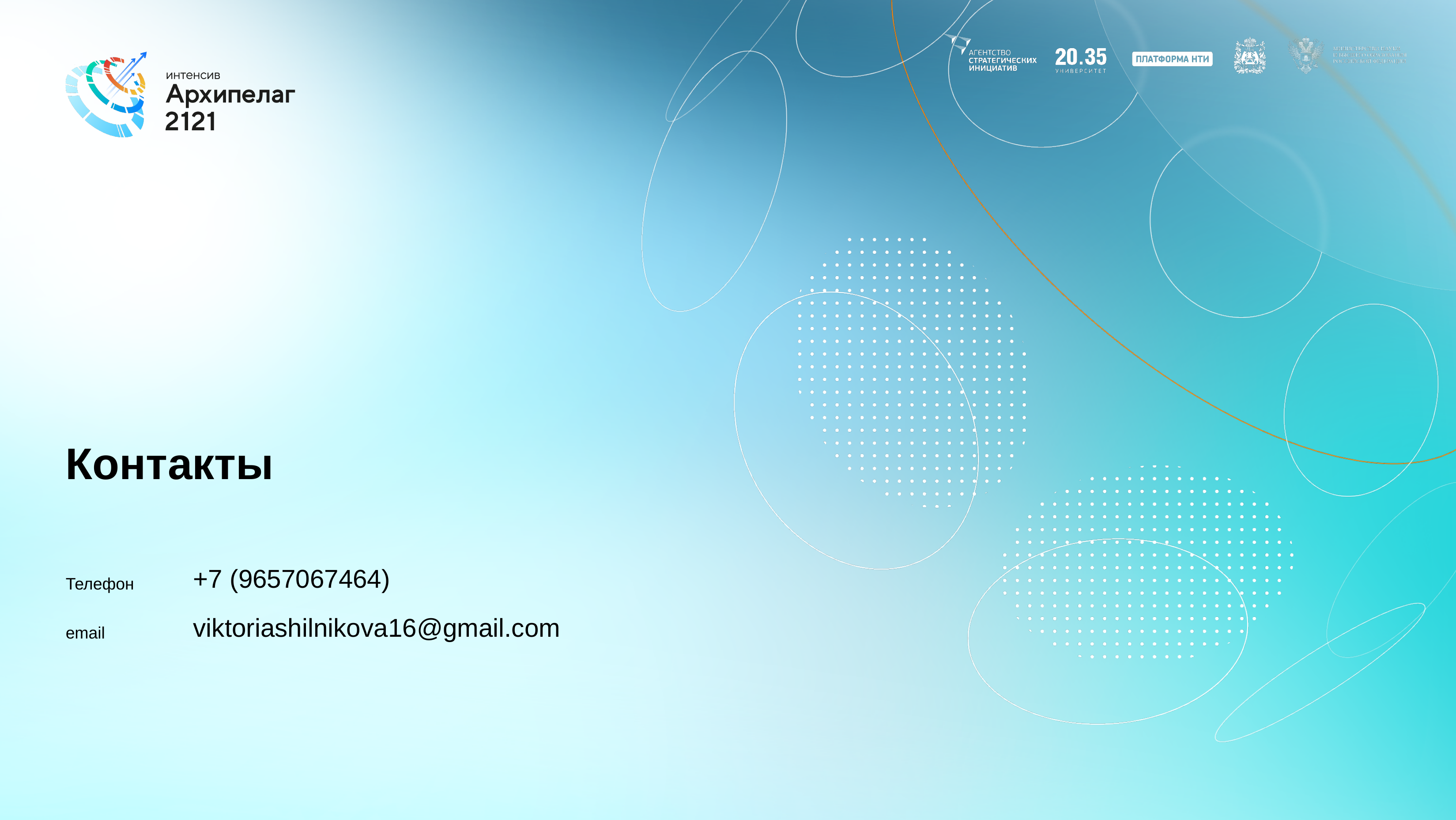

# Контакты
Телефон
email
+7 (9657067464)
viktoriashilnikova16@gmail.com